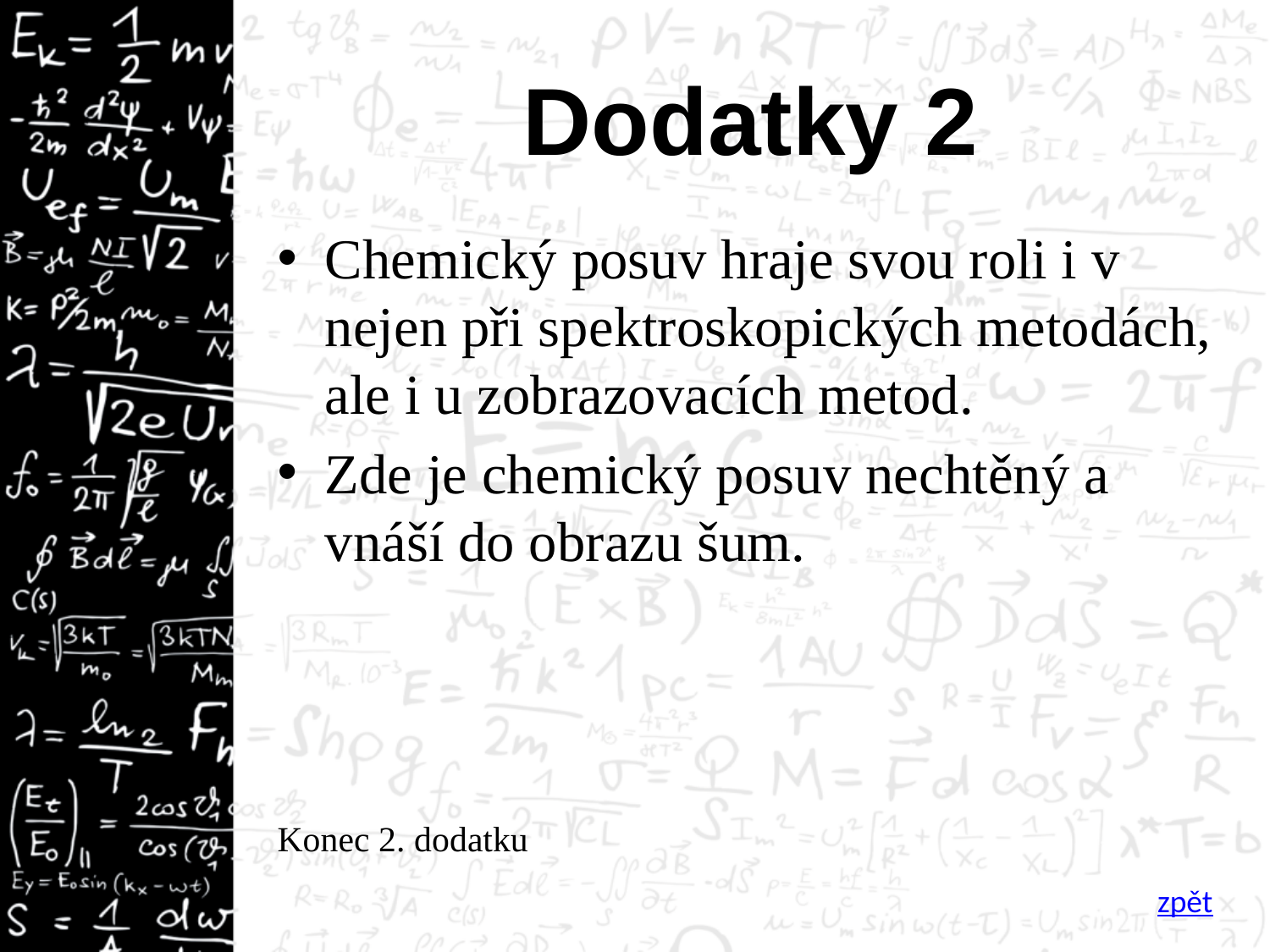

# Dodatky 2
Chemický posuv hraje svou roli i v nejen při spektroskopických metodách, ale i u zobrazovacích metod.
Zde je chemický posuv nechtěný a vnáší do obrazu šum.

Konec 2. dodatku

zpět